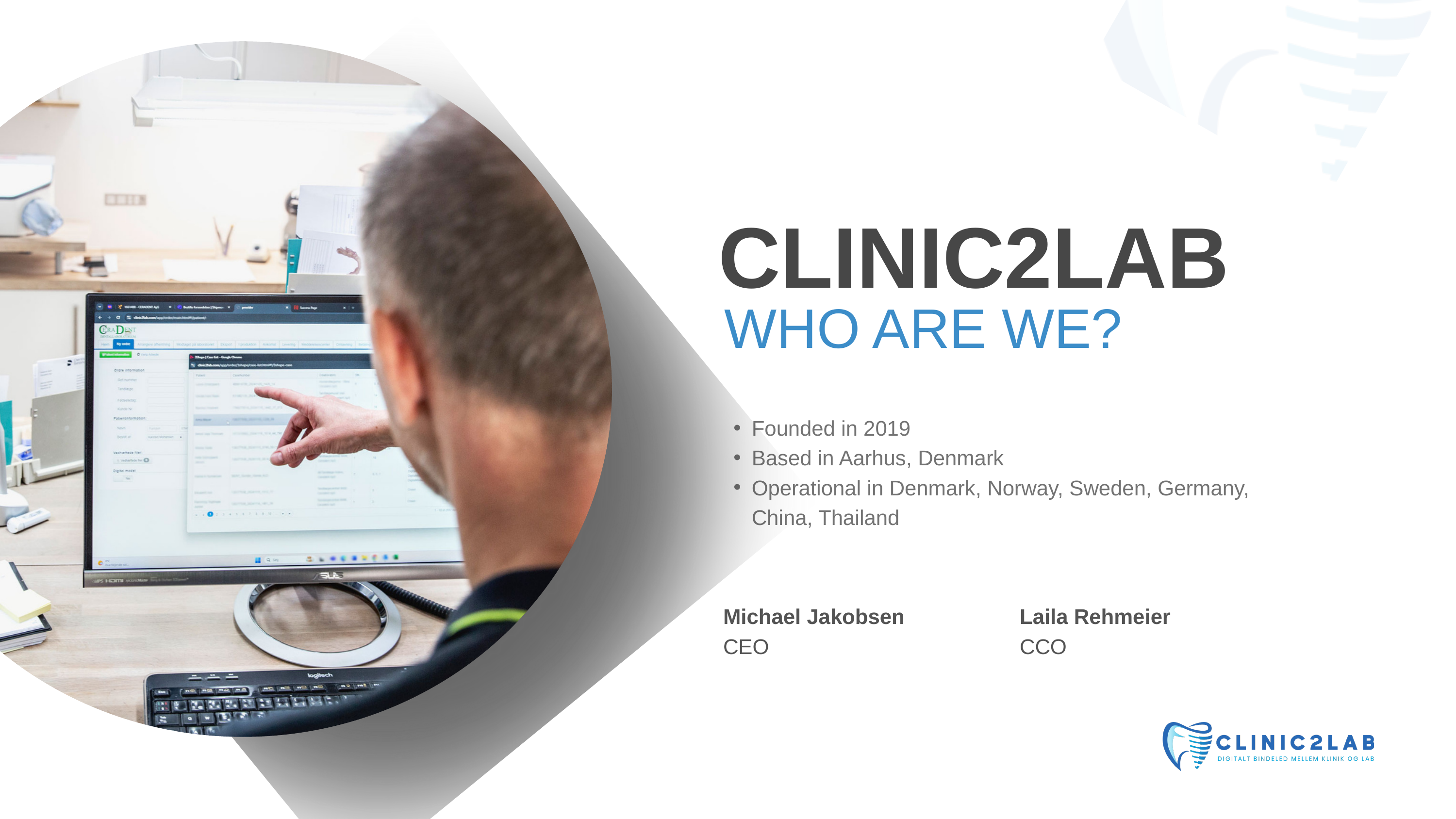

CLINIC2LAB
WHO ARE WE?
Founded in 2019
Based in Aarhus, Denmark
Operational in Denmark, Norway, Sweden, Germany, China, Thailand
Michael Jakobsen
CEO
Laila Rehmeier
CCO